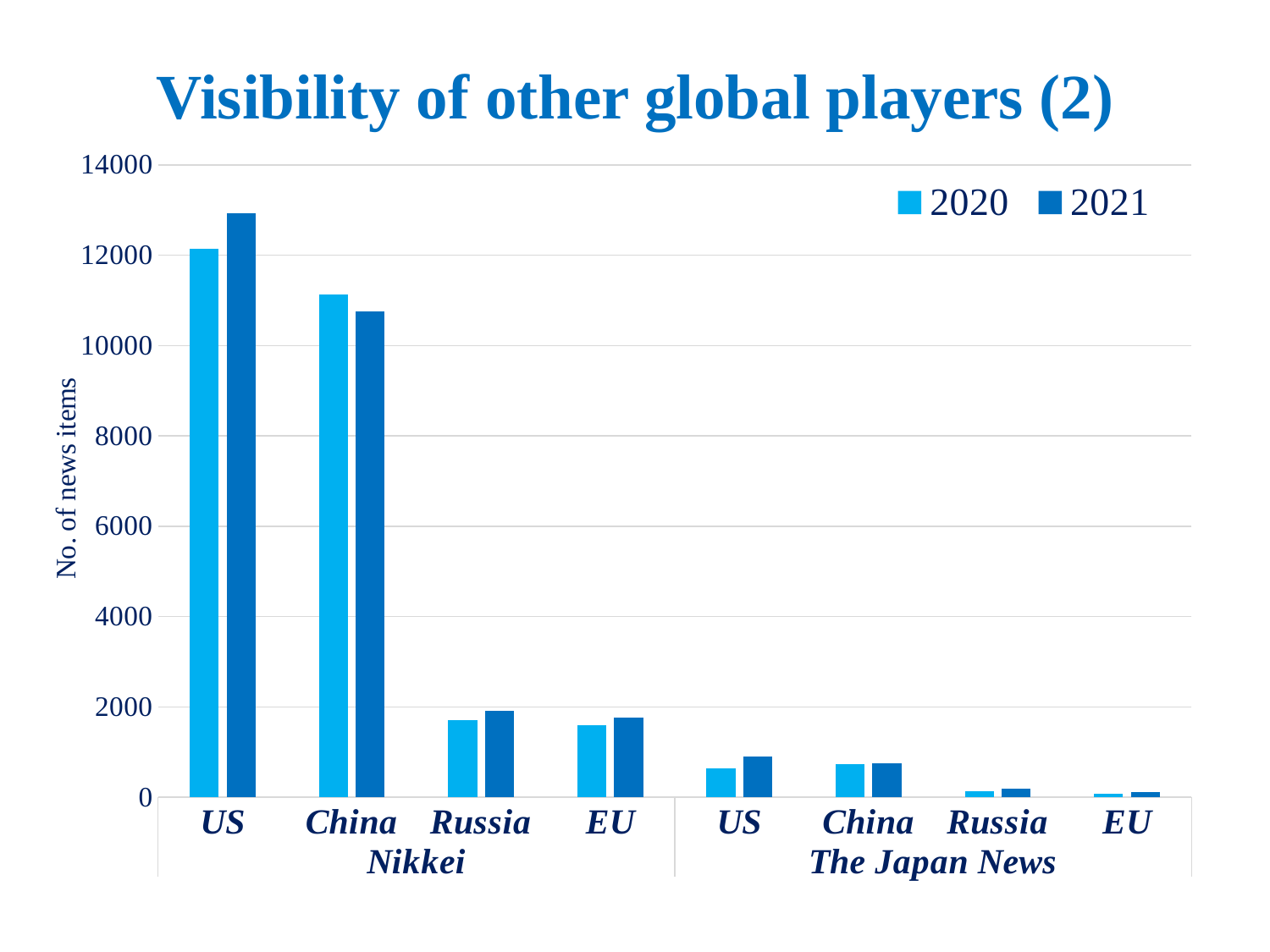

# Visibility of other global players (2)

### Chart

| Category | 2020 | 2021 |
|---|---|---|
| US | 12145.0 | 12923.0 |
| China | 11135.0 | 10751.0 |
| Russia | 1703.0 | 1917.0 |
| EU | 1597.0 | 1759.0 |
| US | 645.0 | 903.0 |
| China | 736.0 | 759.0 |
| Russia | 138.0 | 196.0 |
| EU | 84.0 | 114.0 |